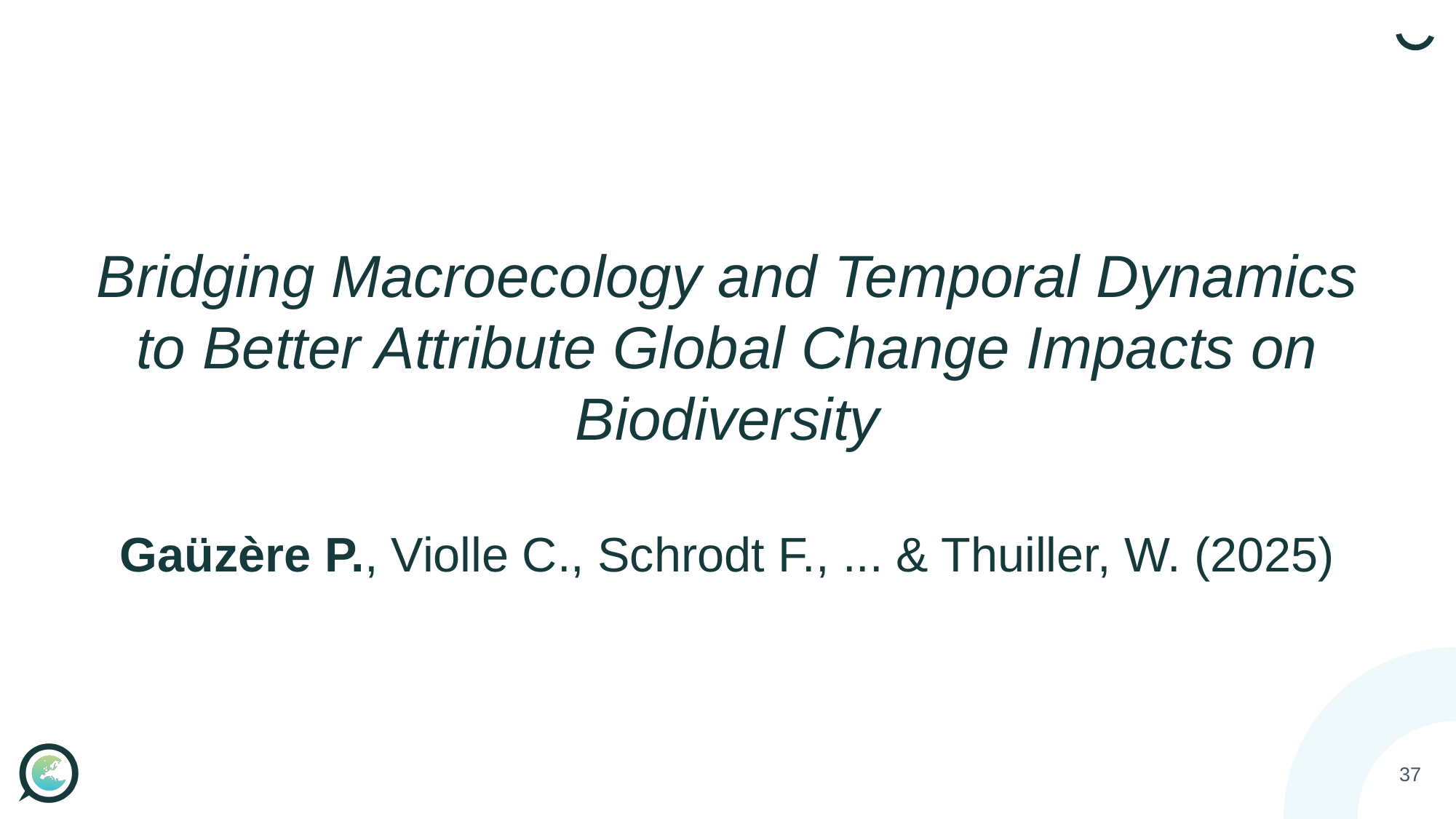

# Bridging Macroecology and Temporal Dynamics to Better Attribute Global Change Impacts on Biodiversity

Gaüzère P., Violle C., Schrodt F., ... & Thuiller, W. (2025)
37